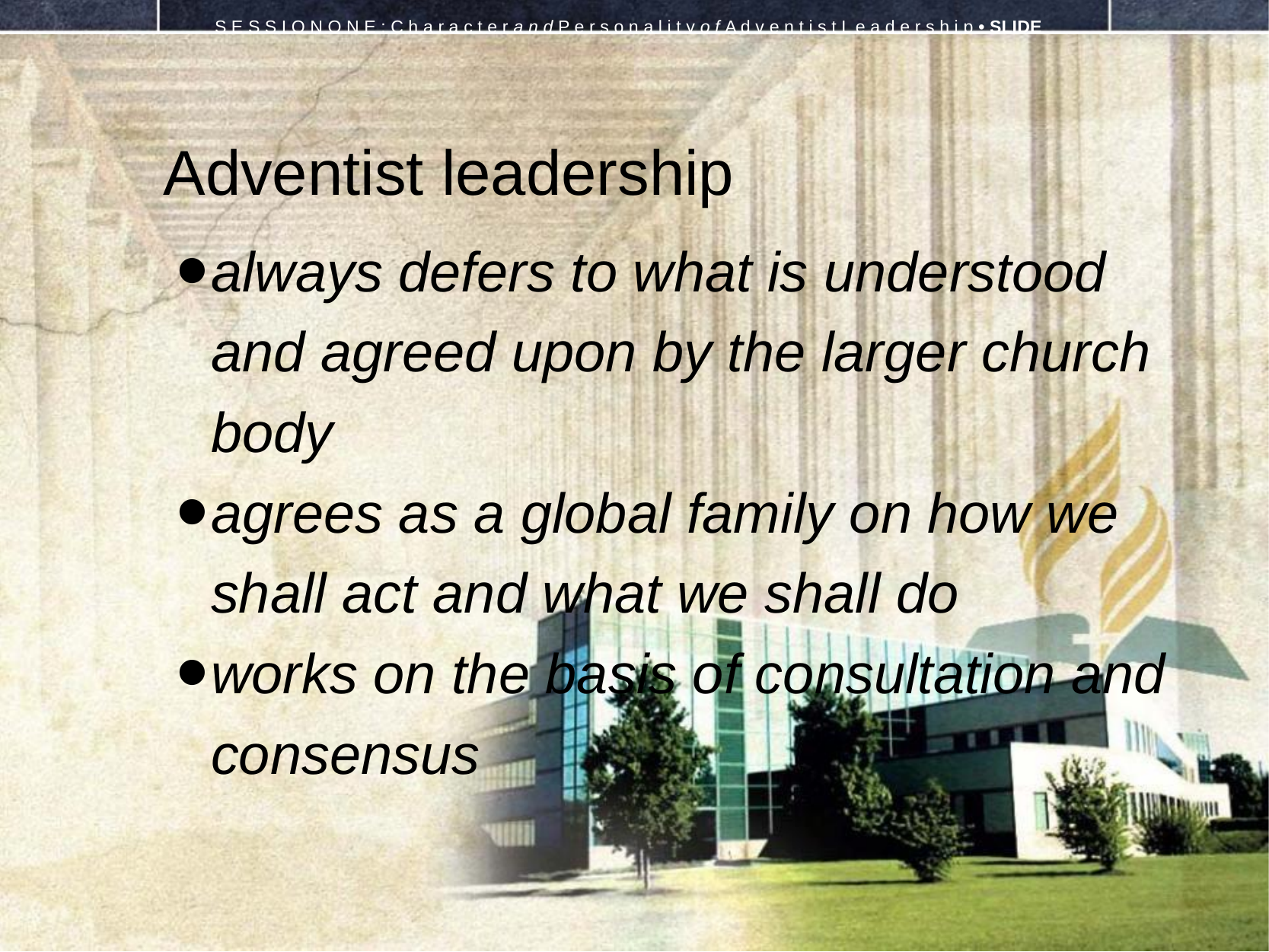

S E S S I O N O N E : C h a r a c t e r a n d P e r s o n a l i t y o f A d v e n t i s t L e a d e r s h i p • SLIDE

Adventist leadership
always defers to what is understood and agreed upon by the larger church body
agrees as a global family on how we shall act and what we shall do
works on the basis of consultation and consensus